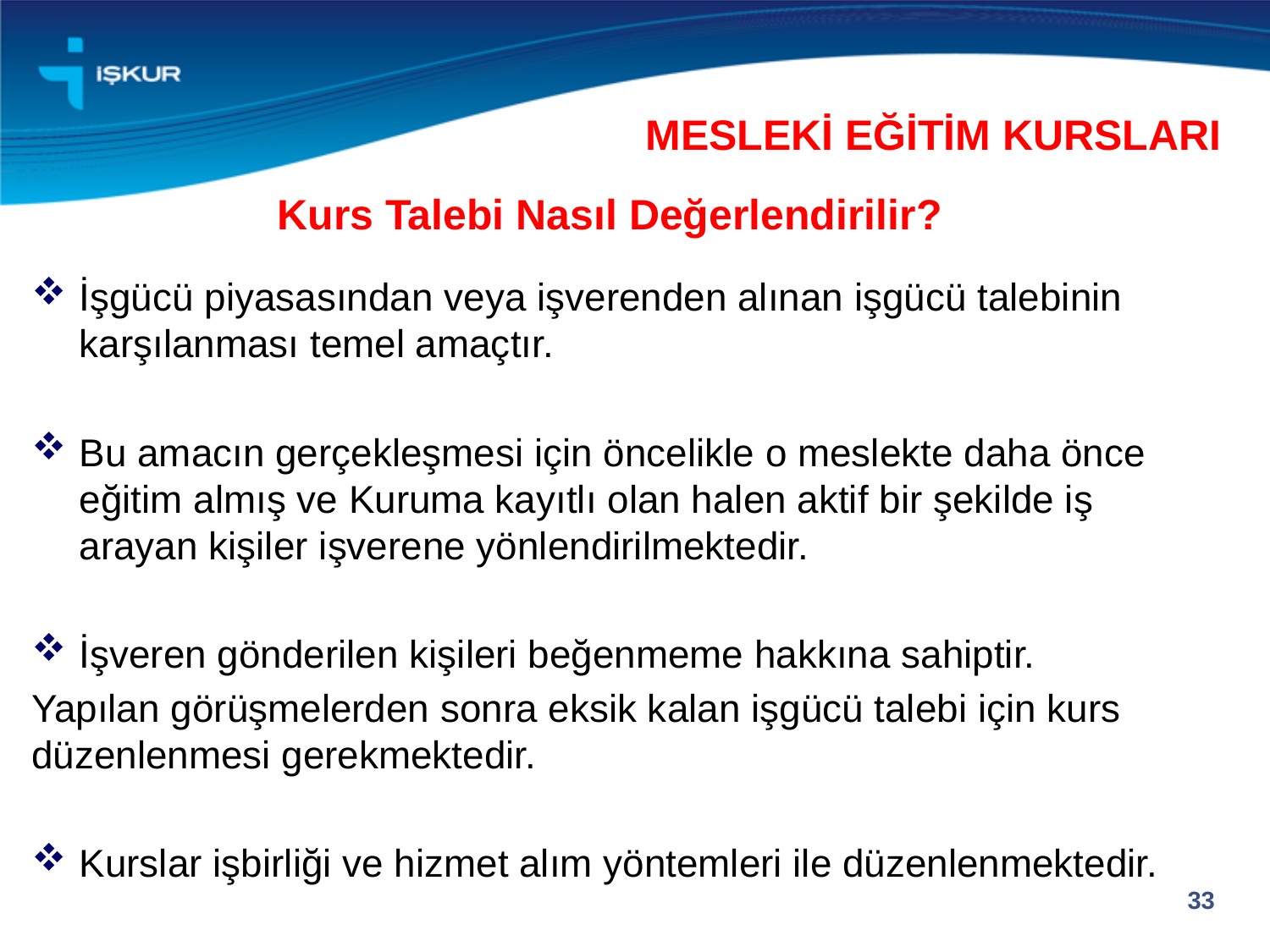

MESLEKİ EĞİTİM KURSLARI
# Kurs Talebi Nasıl Değerlendirilir?
İşgücü piyasasından veya işverenden alınan işgücü talebinin karşılanması temel amaçtır.

Bu amacın gerçekleşmesi için öncelikle o meslekte daha önce eğitim almış ve Kuruma kayıtlı olan halen aktif bir şekilde iş arayan kişiler işverene yönlendirilmektedir.

İşveren gönderilen kişileri beğenmeme hakkına sahiptir.
Yapılan görüşmelerden sonra eksik kalan işgücü talebi için kurs düzenlenmesi gerekmektedir.

Kurslar işbirliği ve hizmet alım yöntemleri ile düzenlenmektedir.
33